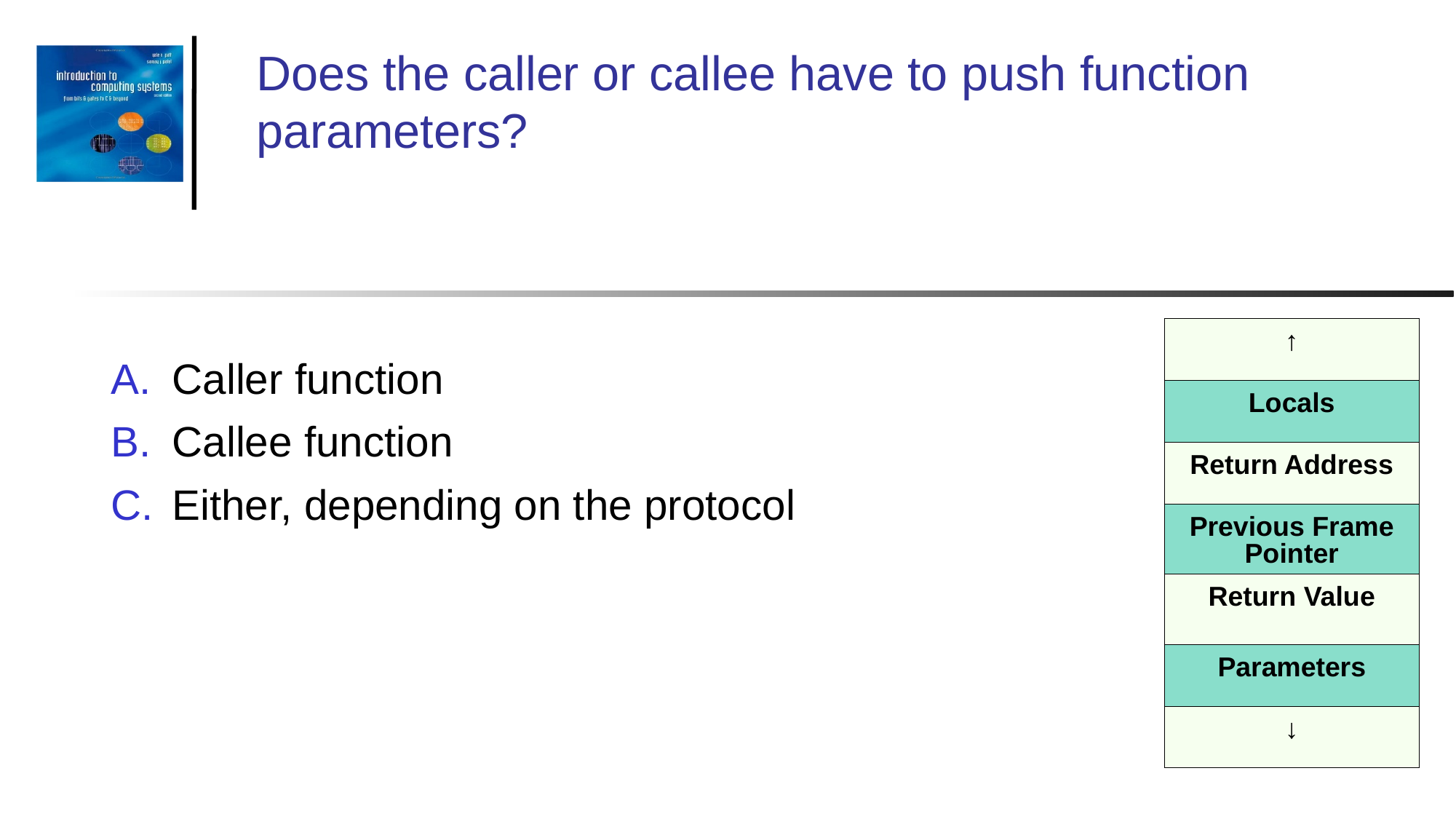

Does the caller or callee have to push function parameters?
| ↑ |
| --- |
| Locals |
| Return Address |
| Previous Frame Pointer |
| Return Value |
| Parameters |
| ↓ |
Caller function
Callee function
Either, depending on the protocol